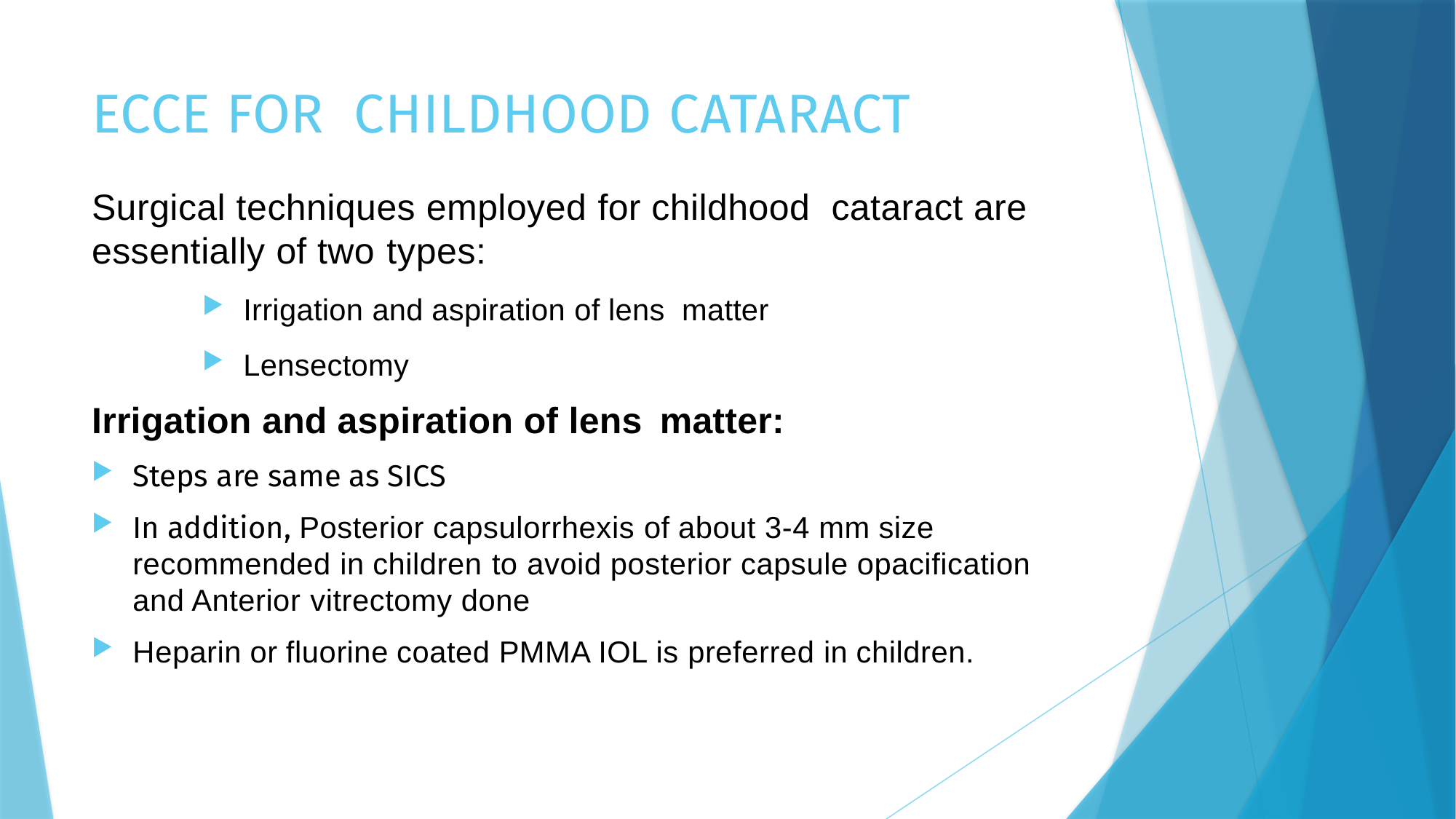

# ECCE FOR  CHILDHOOD CATARACT
Surgical techniques employed for childhood  cataract are essentially of two types:
Irrigation and aspiration of lens  matter
Lensectomy
Irrigation and aspiration of lens matter:
Steps are same as SICS
In addition, Posterior capsulorrhexis of about 3-4 mm size  recommended in children to avoid posterior capsule opacification and Anterior vitrectomy done
Heparin or fluorine coated PMMA IOL is preferred in children.